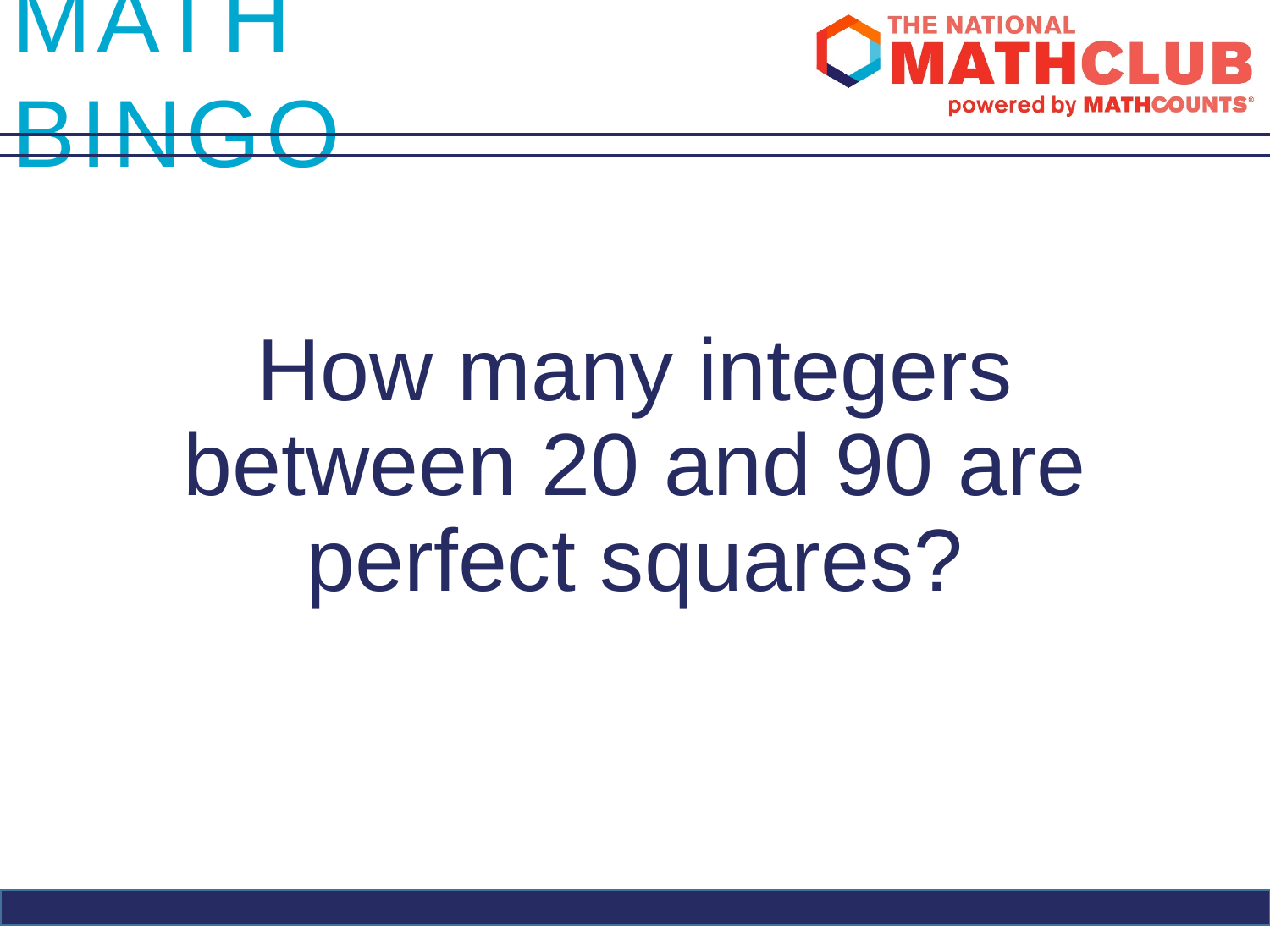

How many integers between 20 and 90 are perfect squares?